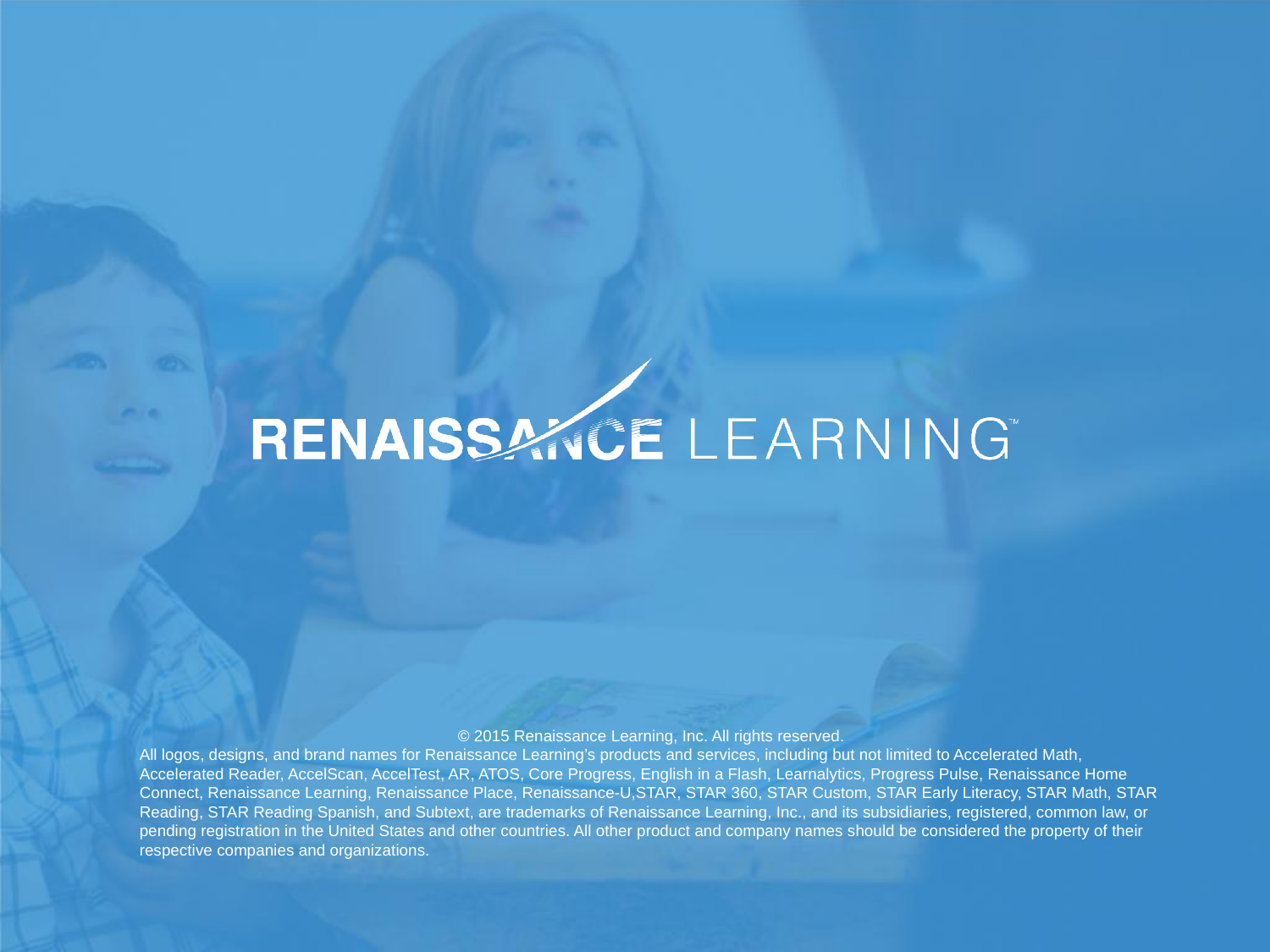

© 2015 Renaissance Learning, Inc. All rights reserved.
All logos, designs, and brand names for Renaissance Learning’s products and services, including but not limited to Accelerated Math, Accelerated Reader, AccelScan, AccelTest, AR, ATOS, Core Progress, English in a Flash, Learnalytics, Progress Pulse, Renaissance Home Connect, Renaissance Learning, Renaissance Place, Renaissance-U,STAR, STAR 360, STAR Custom, STAR Early Literacy, STAR Math, STAR Reading, STAR Reading Spanish, and Subtext, are trademarks of Renaissance Learning, Inc., and its subsidiaries, registered, common law, or pending registration in the United States and other countries. All other product and company names should be considered the property of their respective companies and organizations.